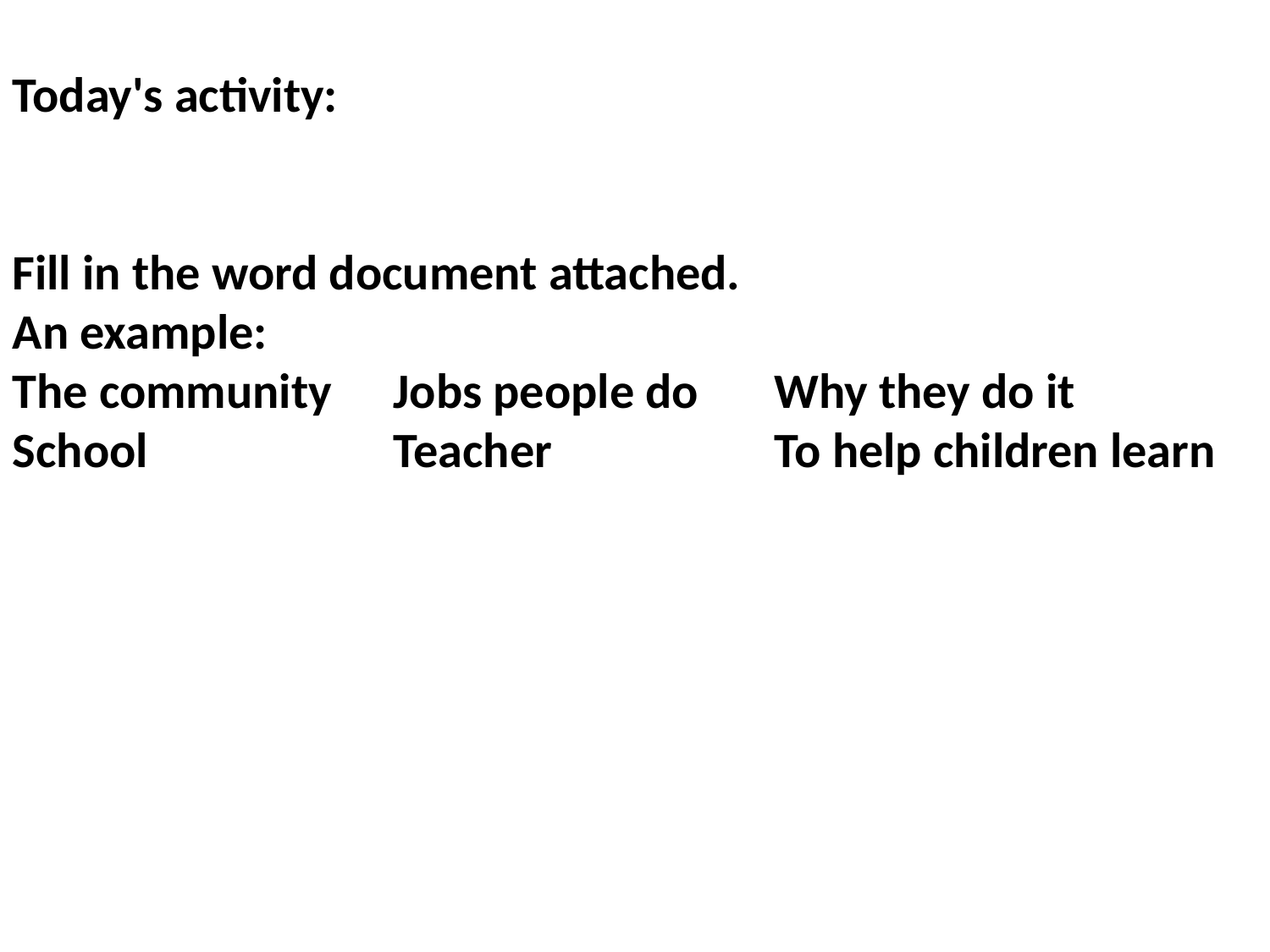

Today's activity:

Fill in the word document attached.
An example:
The community 	Jobs people do 	Why they do it
School 		Teacher 		To help children learn